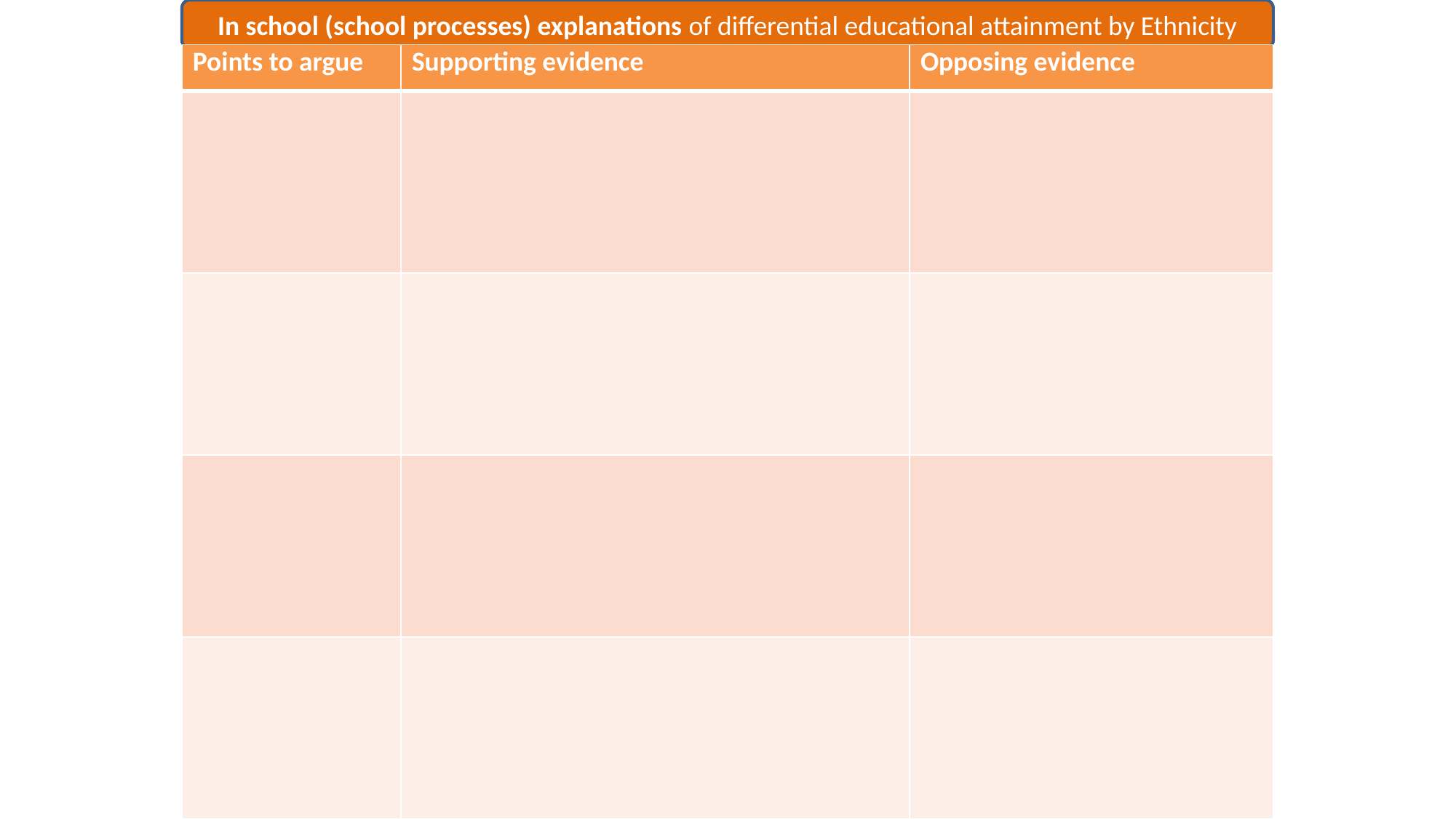

In school (school processes) explanations of differential educational attainment by Ethnicity
| Points to argue | Supporting evidence | Opposing evidence |
| --- | --- | --- |
|  |  |  |
|  |  |  |
|  |  |  |
|  |  |  |